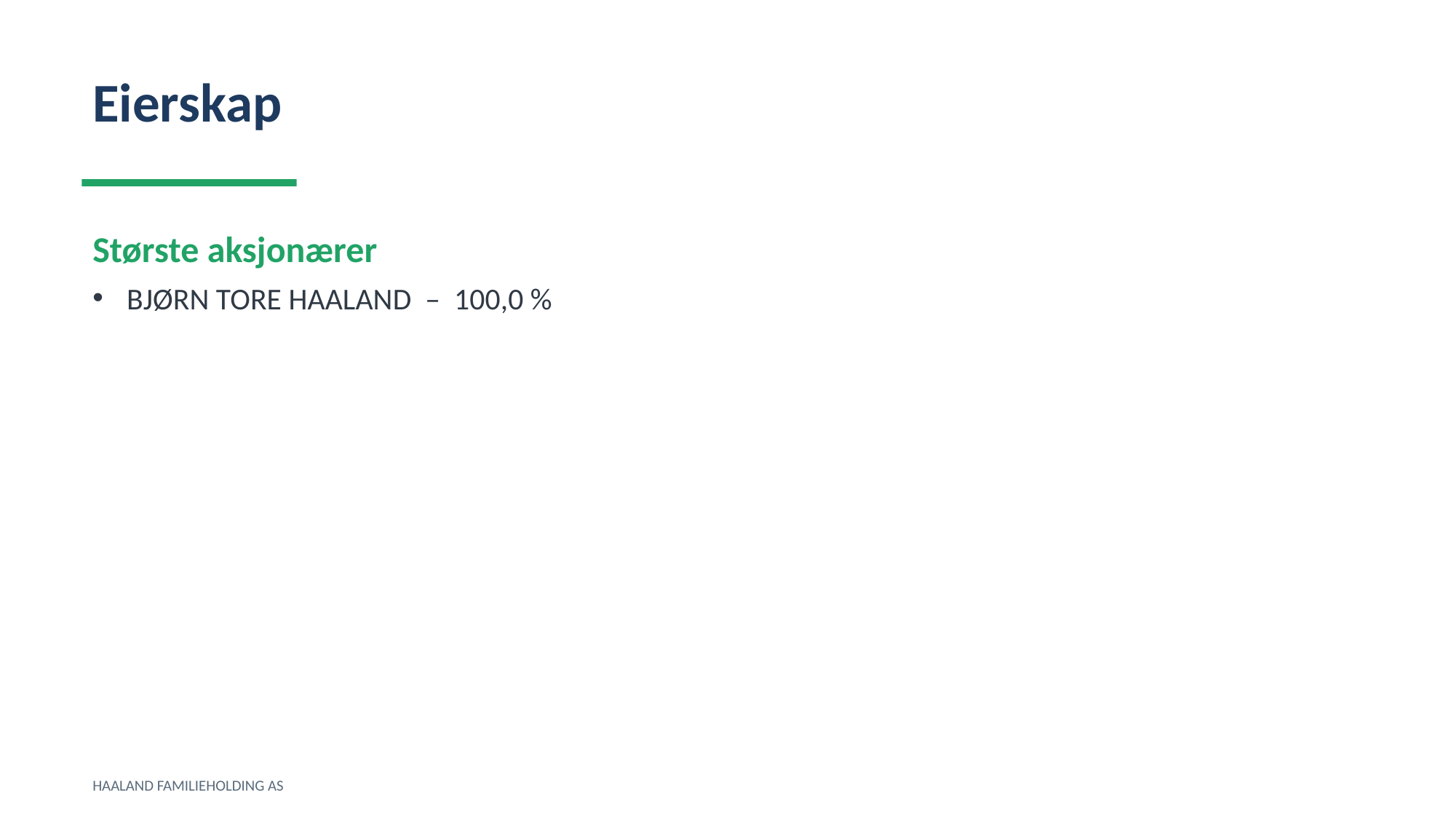

Eierskap

Største aksjonærer
BJØRN TORE HAALAND  –  100,0 %
HAALAND FAMILIEHOLDING AS